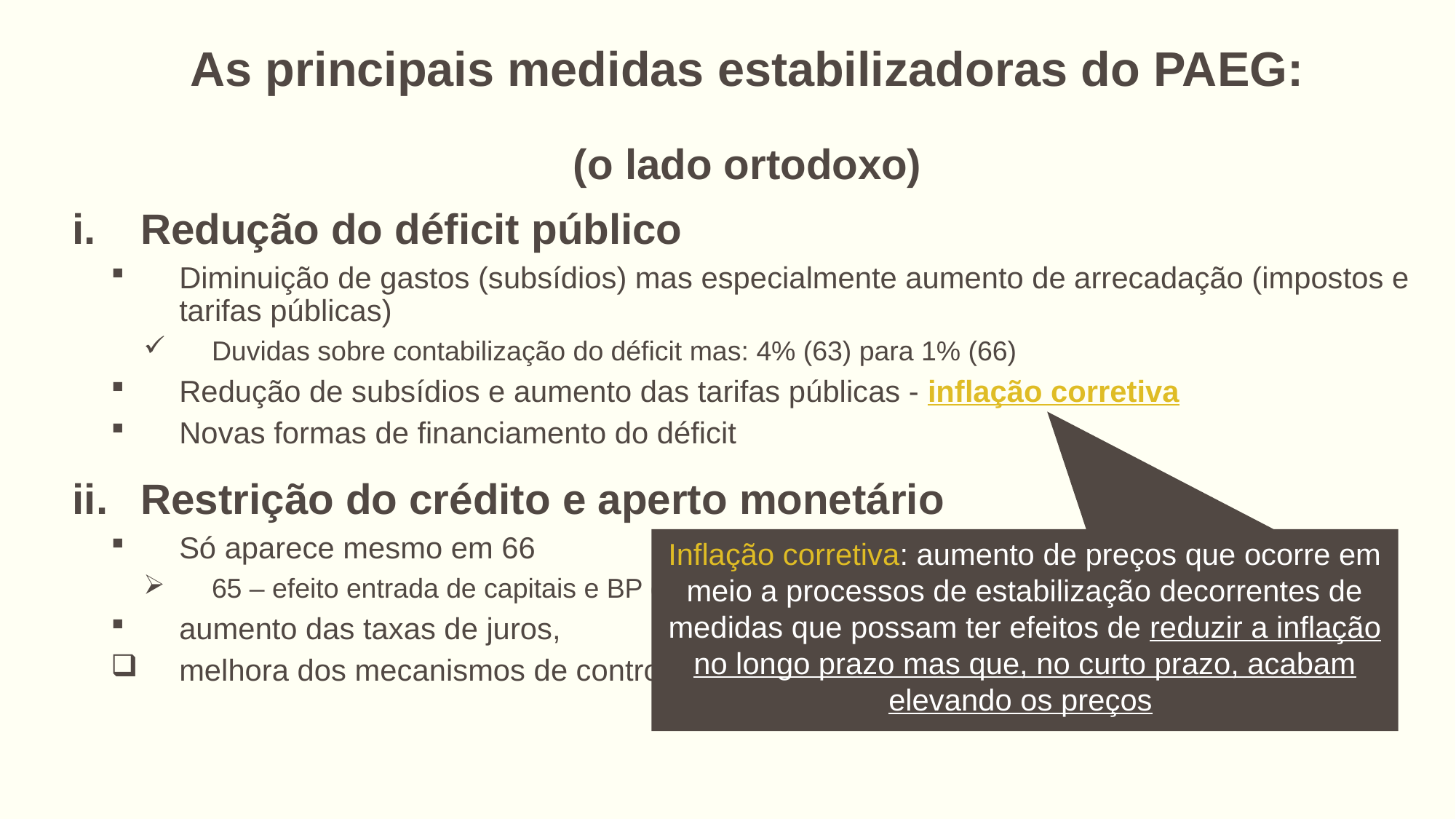

As principais medidas estabilizadoras do PAEG:
(o lado ortodoxo)
Redução do déficit público
Diminuição de gastos (subsídios) mas especialmente aumento de arrecadação (impostos e tarifas públicas)
Duvidas sobre contabilização do déficit mas: 4% (63) para 1% (66)
Redução de subsídios e aumento das tarifas públicas - inflação corretiva
Novas formas de financiamento do déficit
Restrição do crédito e aperto monetário
Só aparece mesmo em 66
65 – efeito entrada de capitais e BP (?)
aumento das taxas de juros,
melhora dos mecanismos de controle

Inflação corretiva: aumento de preços que ocorre em meio a processos de estabilização decorrentes de medidas que possam ter efeitos de reduzir a inflação no longo prazo mas que, no curto prazo, acabam elevando os preços